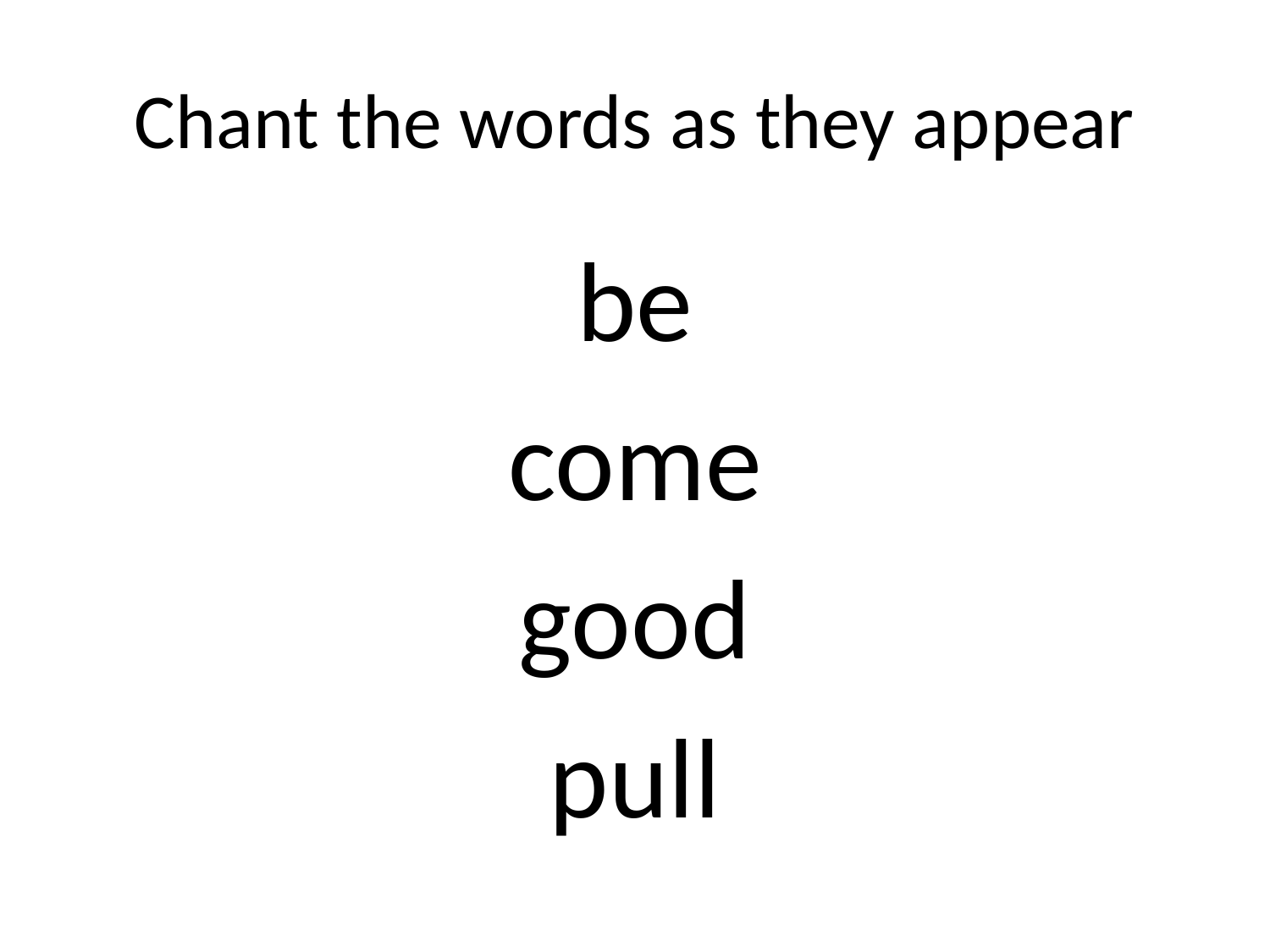

# Chant the words as they appear
be
come
good
pull